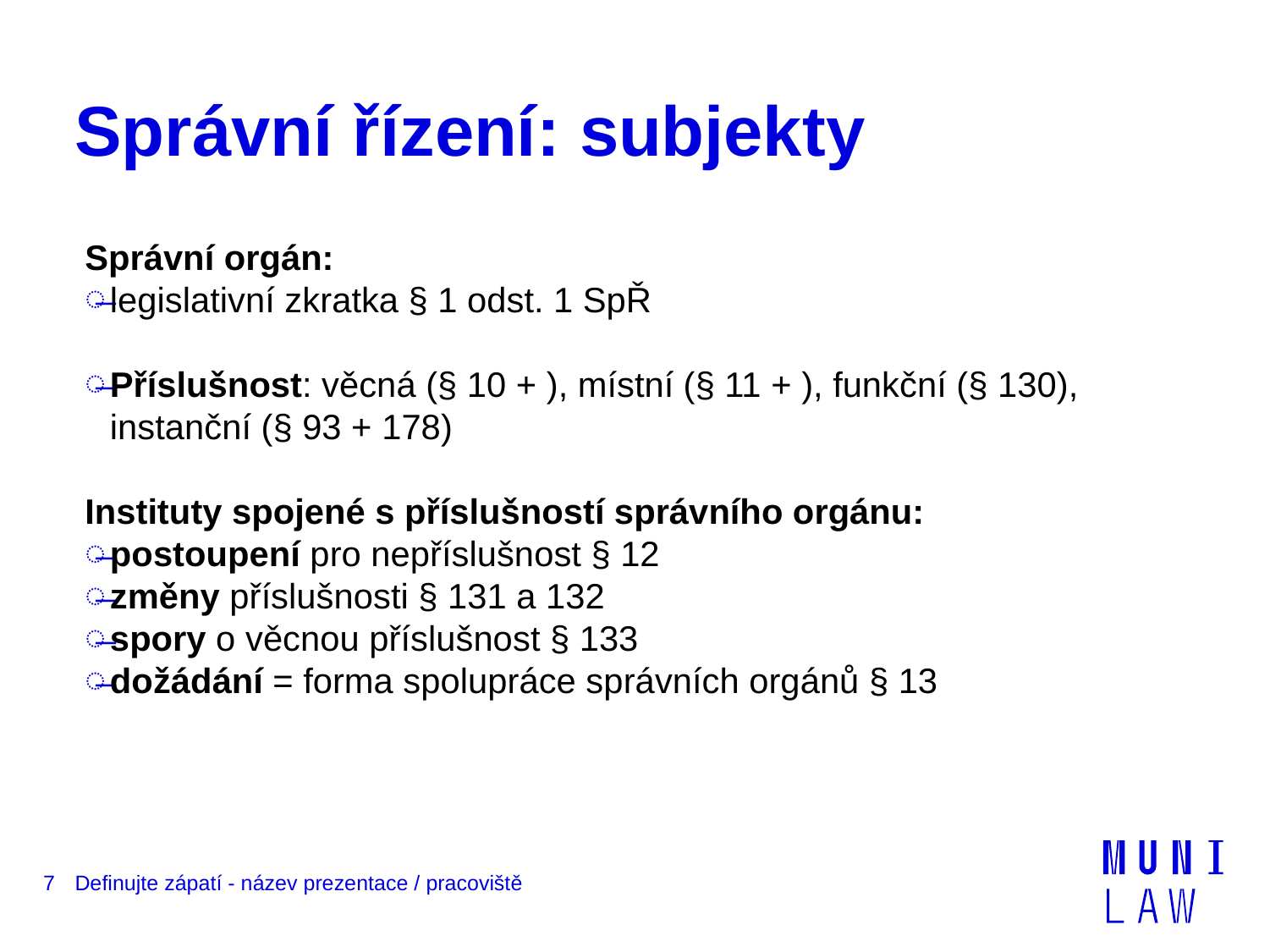

# Správní řízení: subjekty
Správní orgán:
legislativní zkratka § 1 odst. 1 SpŘ

Příslušnost: věcná (§ 10 + ), místní (§ 11 + ), funkční (§ 130), instanční (§ 93 + 178)

Instituty spojené s příslušností správního orgánu:
postoupení pro nepříslušnost § 12
změny příslušnosti § 131 a 132
spory o věcnou příslušnost § 133
dožádání = forma spolupráce správních orgánů § 13
7
Definujte zápatí - název prezentace / pracoviště